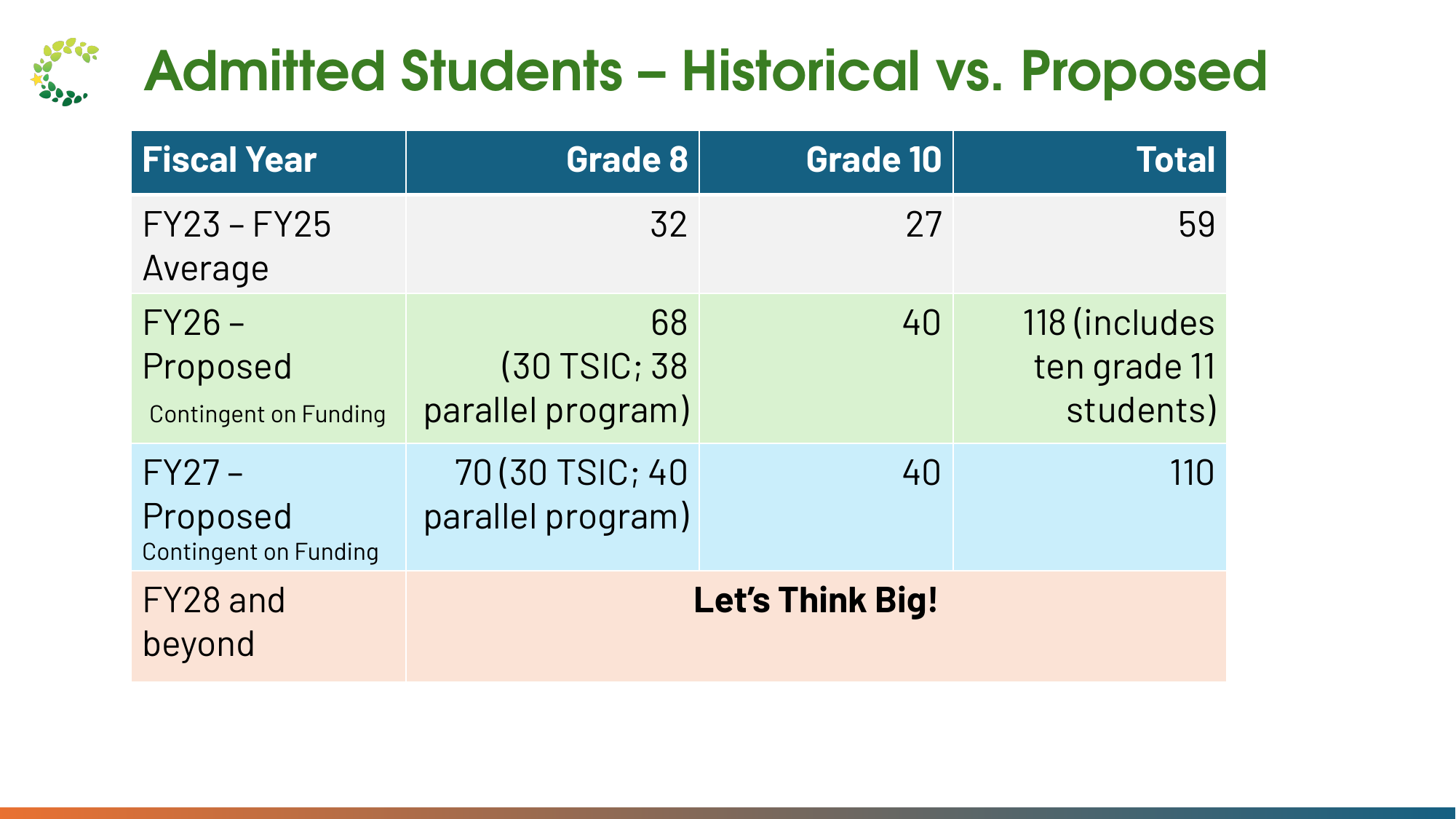

Admitted Students – Historical vs. Proposed
| Fiscal Year | Grade 8 | Grade 10 | Total |
| --- | --- | --- | --- |
| FY23 – FY25 Average | 32 | 27 | 59 |
| FY26 – Proposed Contingent on Funding | 68 (30 TSIC; 38 parallel program) | 40 | 118 (includes ten grade 11 students) |
| FY27 – Proposed Contingent on Funding | 70 (30 TSIC; 40 parallel program) | 40 | 110 |
| FY28 and beyond | Let’s Think Big! |  |  |